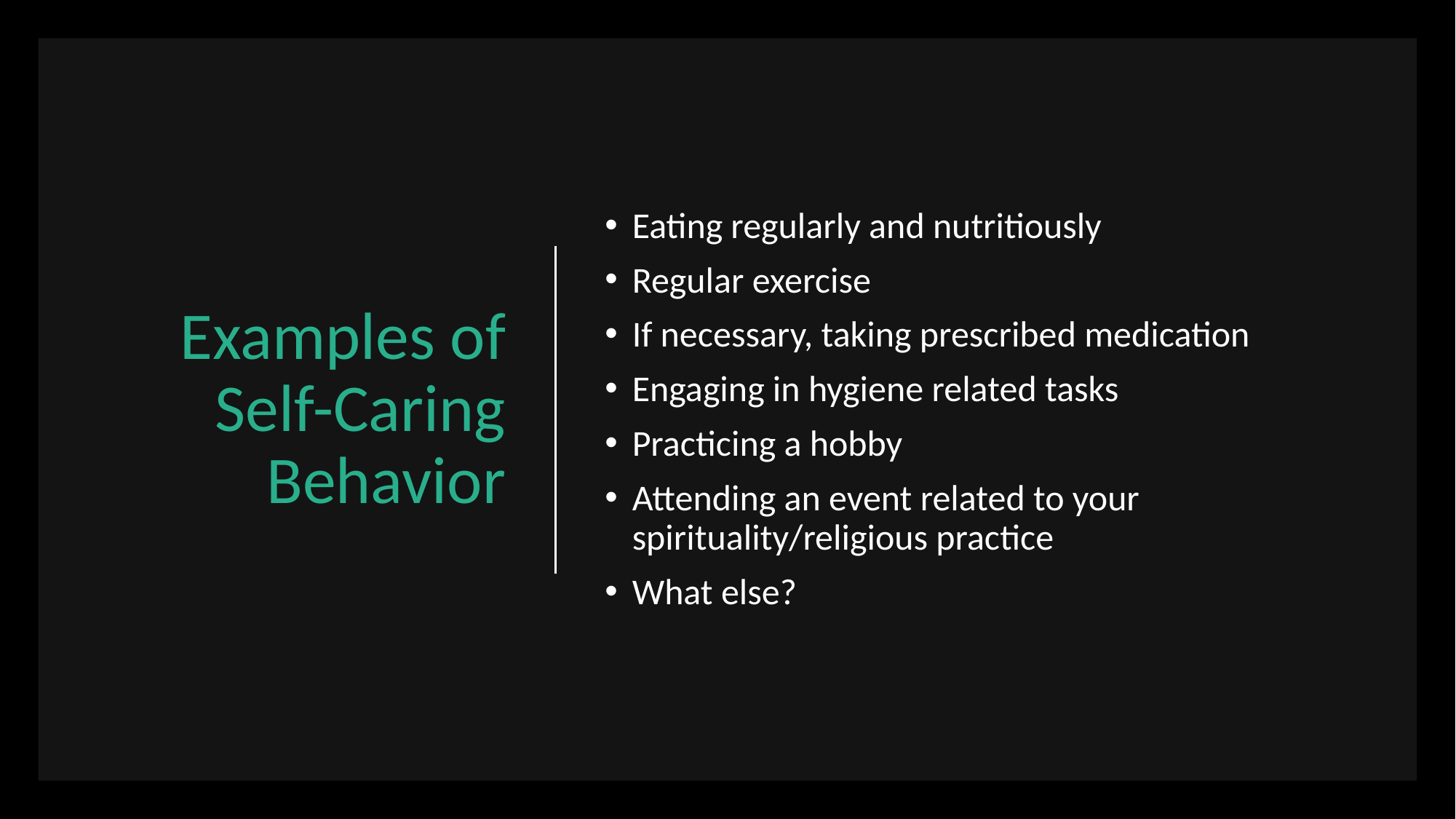

# Examples of Self-Caring Behavior
Eating regularly and nutritiously
Regular exercise
If necessary, taking prescribed medication
Engaging in hygiene related tasks
Practicing a hobby
Attending an event related to your spirituality/religious practice
What else?